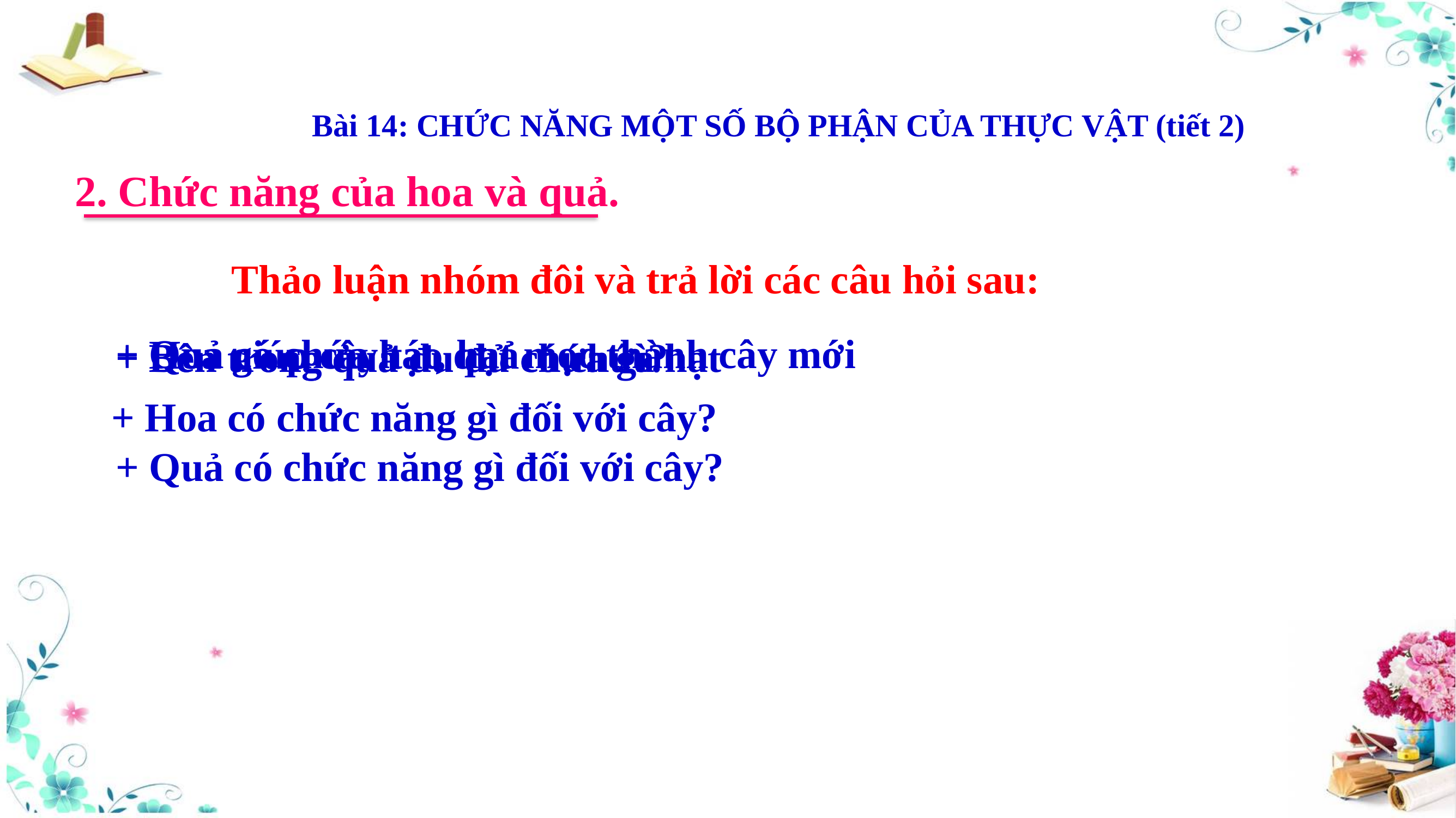

Bài 14: CHỨC NĂNG MỘT SỐ BỘ PHẬN CỦA THỰC VẬT (tiết 2)
2. Chức năng của hoa và quả.
Thảo luận nhóm đôi và trả lời các câu hỏi sau:
+ Quả có chứa hát, hạt mọc thành cây mới
+ Hoa giúp cây tạo quả
+ Bên trong quả đu đủ chứa gì?
+ Bên trong quả đu đủ có chứa hạt
+ Hoa có chức năng gì đối với cây?
+ Quả có chức năng gì đối với cây?